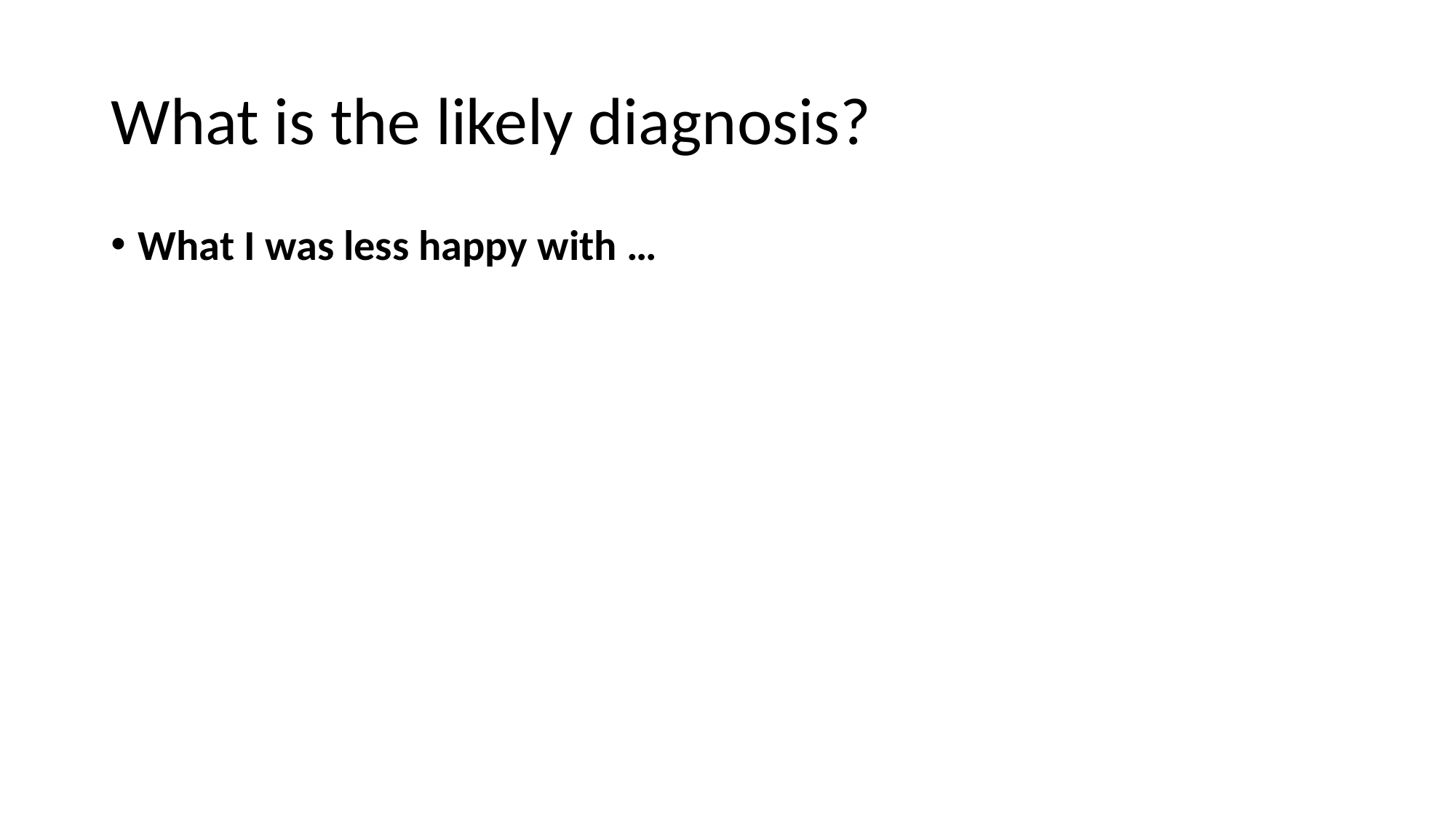

# What is the likely diagnosis?
What I was less happy with …